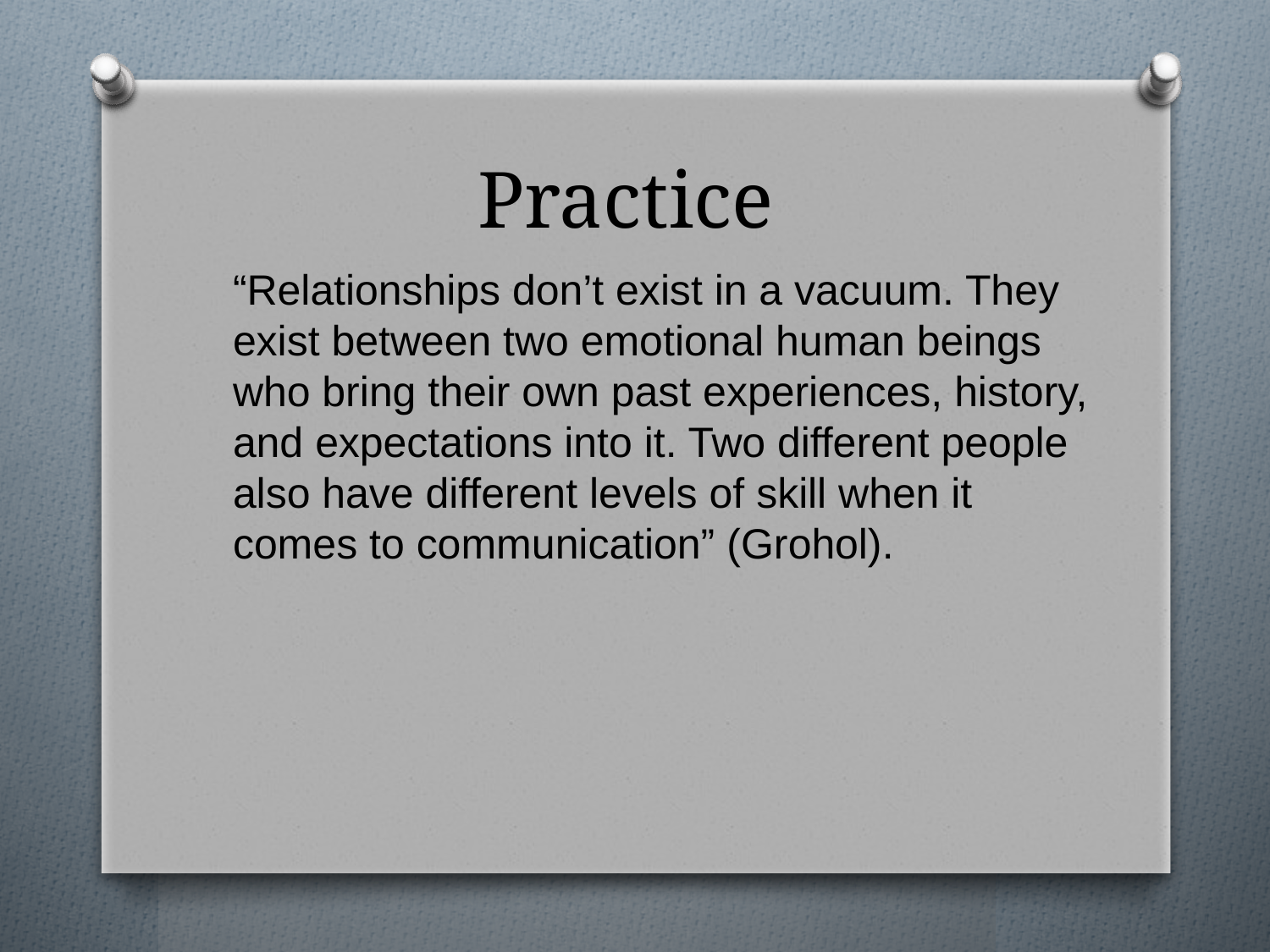

# Practice
“Relationships don’t exist in a vacuum. They exist between two emotional human beings who bring their own past experiences, history, and expectations into it. Two different people also have different levels of skill when it comes to communication” (Grohol).